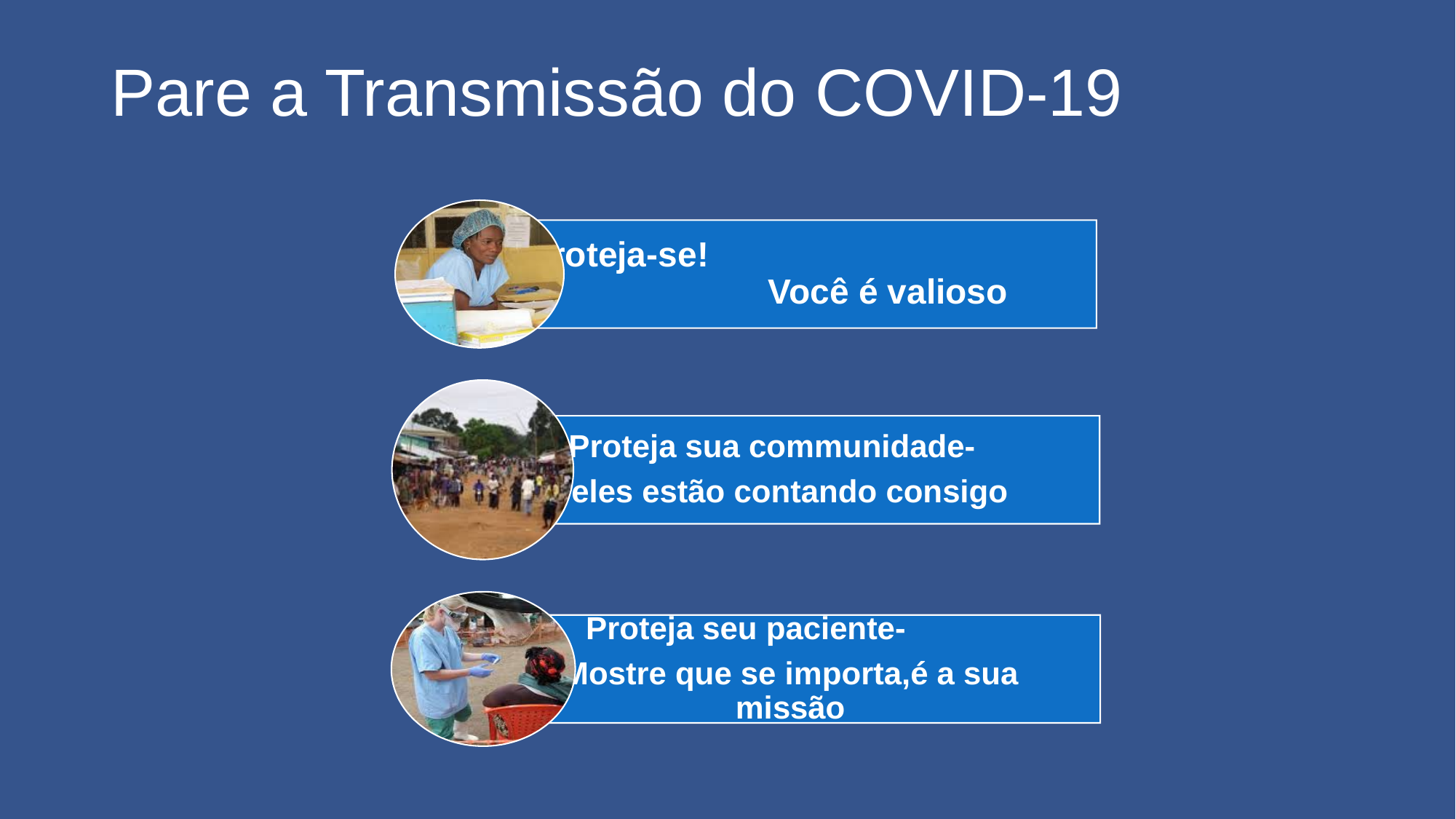

# Pare a Transmissão do COVID-19

Proteja-se!                                                         Você é valioso
Proteja sua communidade-
eles estão contando consigo
Proteja seu paciente-
Mostre que se importa,é a sua missão